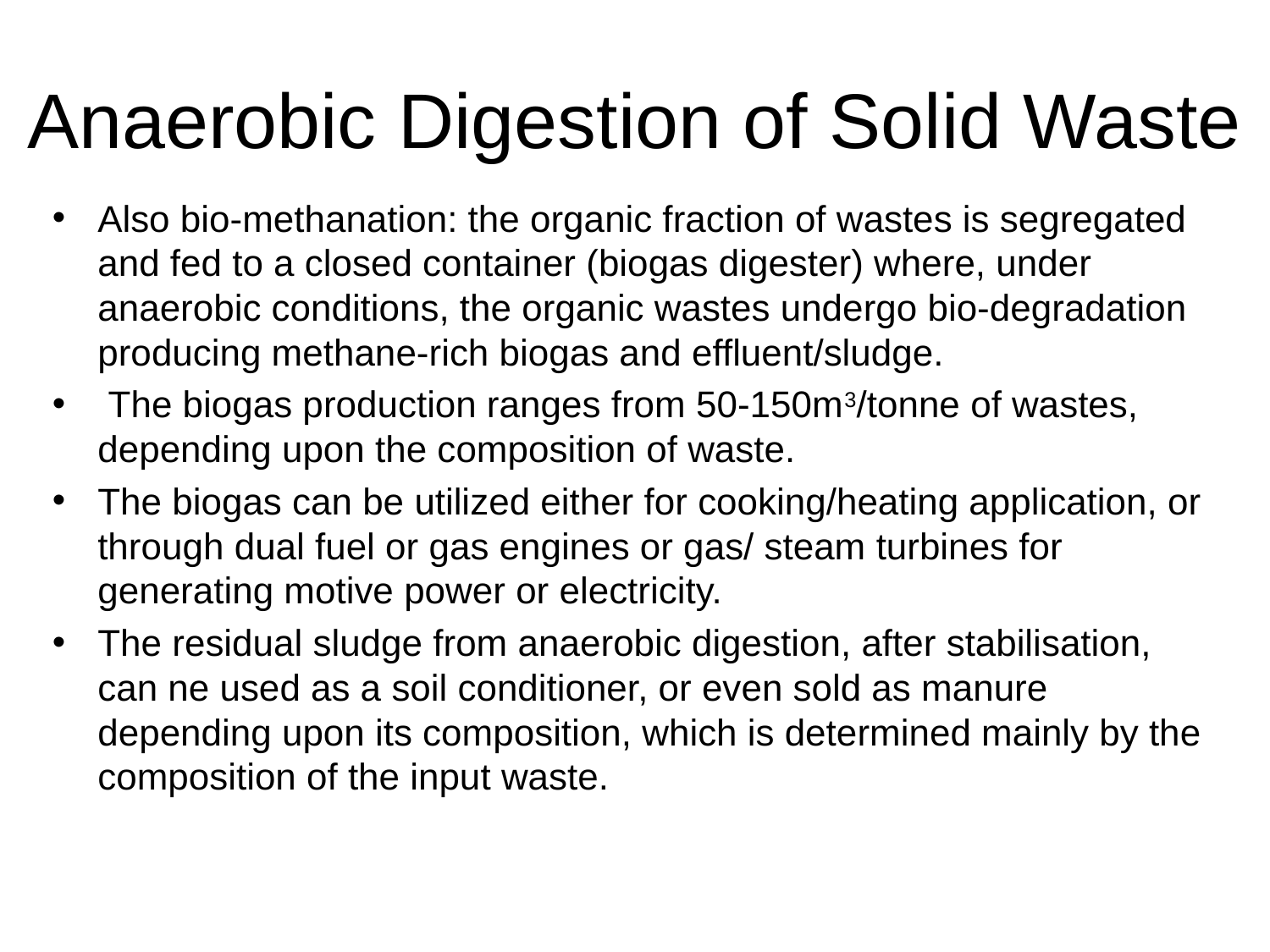

# Anaerobic Digestion of Solid Waste
Also bio-methanation: the organic fraction of wastes is segregated and fed to a closed container (biogas digester) where, under anaerobic conditions, the organic wastes undergo bio-degradation producing methane-rich biogas and effluent/sludge.
 The biogas production ranges from 50-150m3/tonne of wastes, depending upon the composition of waste.
The biogas can be utilized either for cooking/heating application, or through dual fuel or gas engines or gas/ steam turbines for generating motive power or electricity.
The residual sludge from anaerobic digestion, after stabilisation, can ne used as a soil conditioner, or even sold as manure depending upon its composition, which is determined mainly by the composition of the input waste.